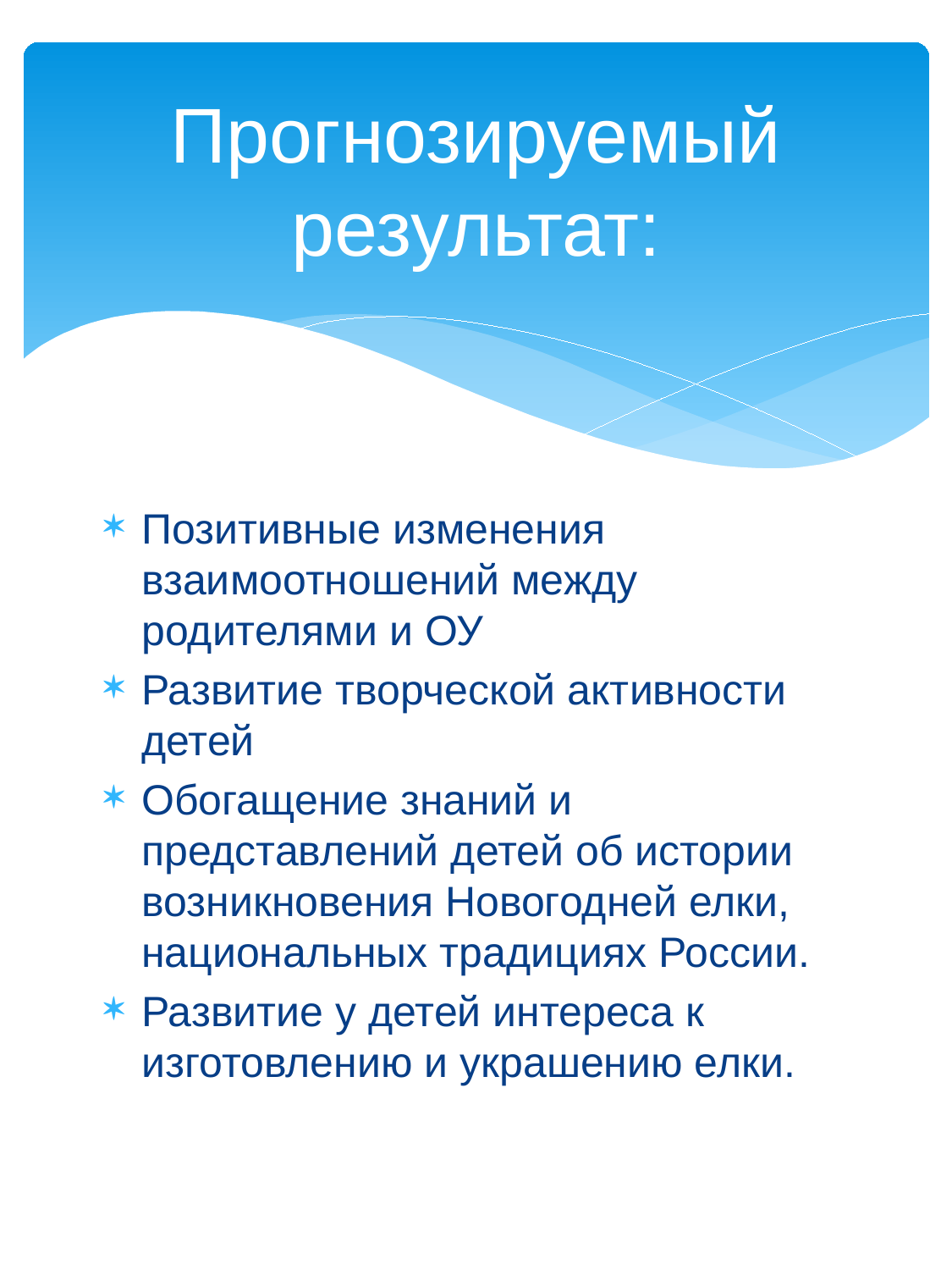

# Прогнозируемый результат:
Позитивные изменения взаимоотношений между родителями и ОУ
Развитие творческой активности детей
Обогащение знаний и представлений детей об истории возникновения Новогодней елки, национальных традициях России.
Развитие у детей интереса к изготовлению и украшению елки.